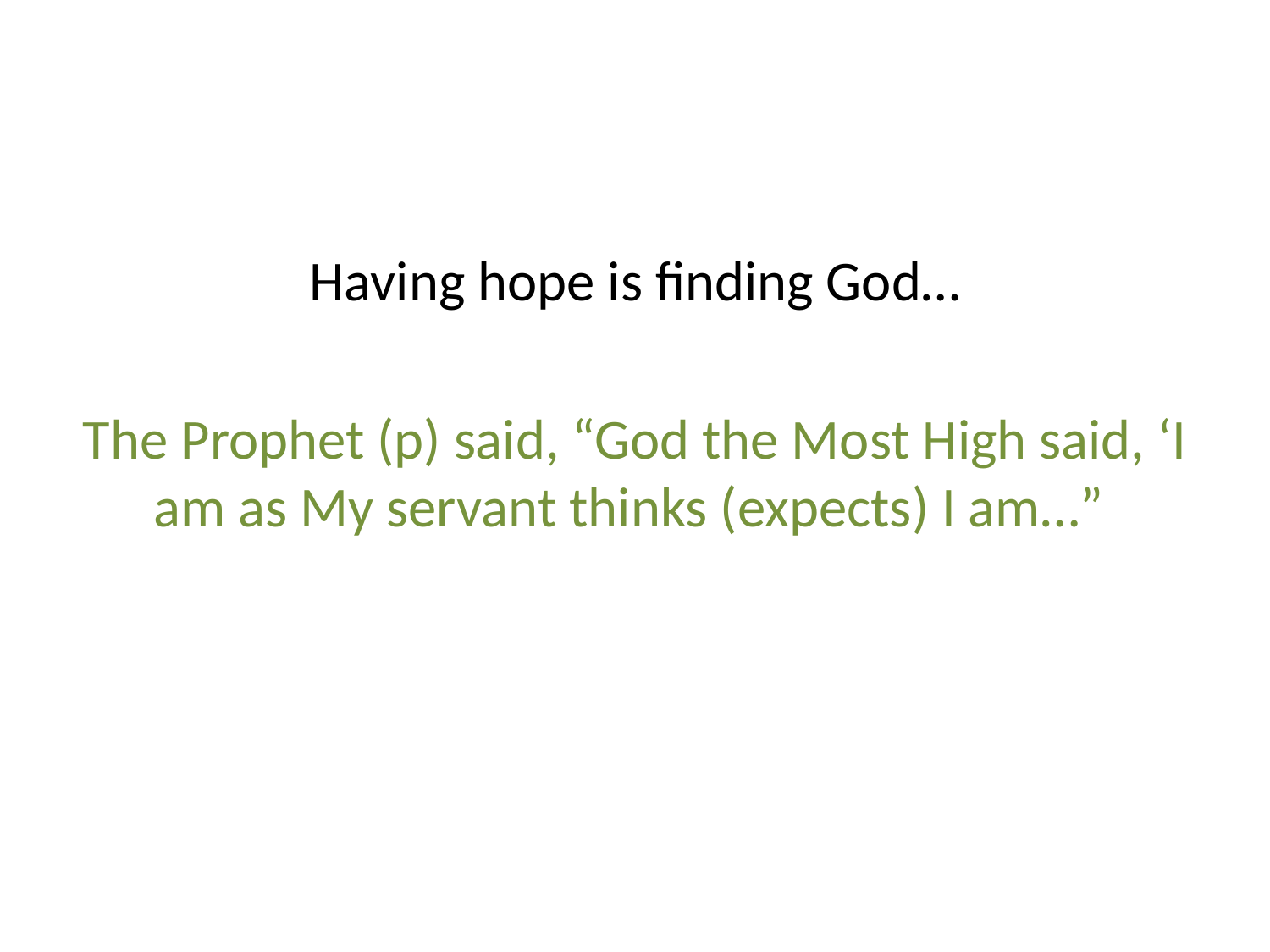

Having hope is finding God…

The Prophet (p) said, “God the Most High said, ‘I am as My servant thinks (expects) I am…”